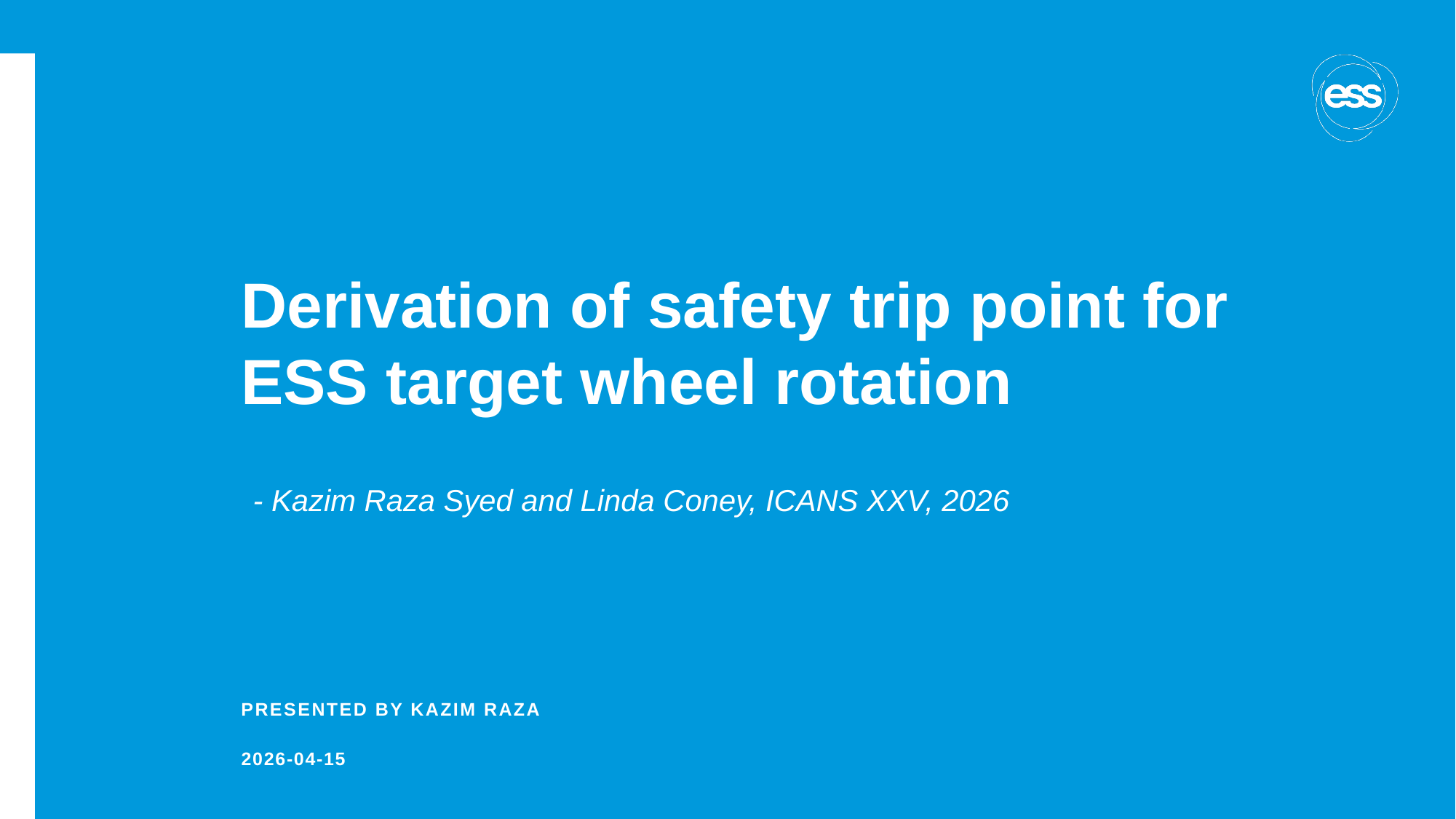

# Derivation of safety trip point for ESS target wheel rotation
 - Kazim Raza Syed and Linda Coney, ICANS XXV, 2026
PRESENTED BY Kazim Raza
2026-04-15